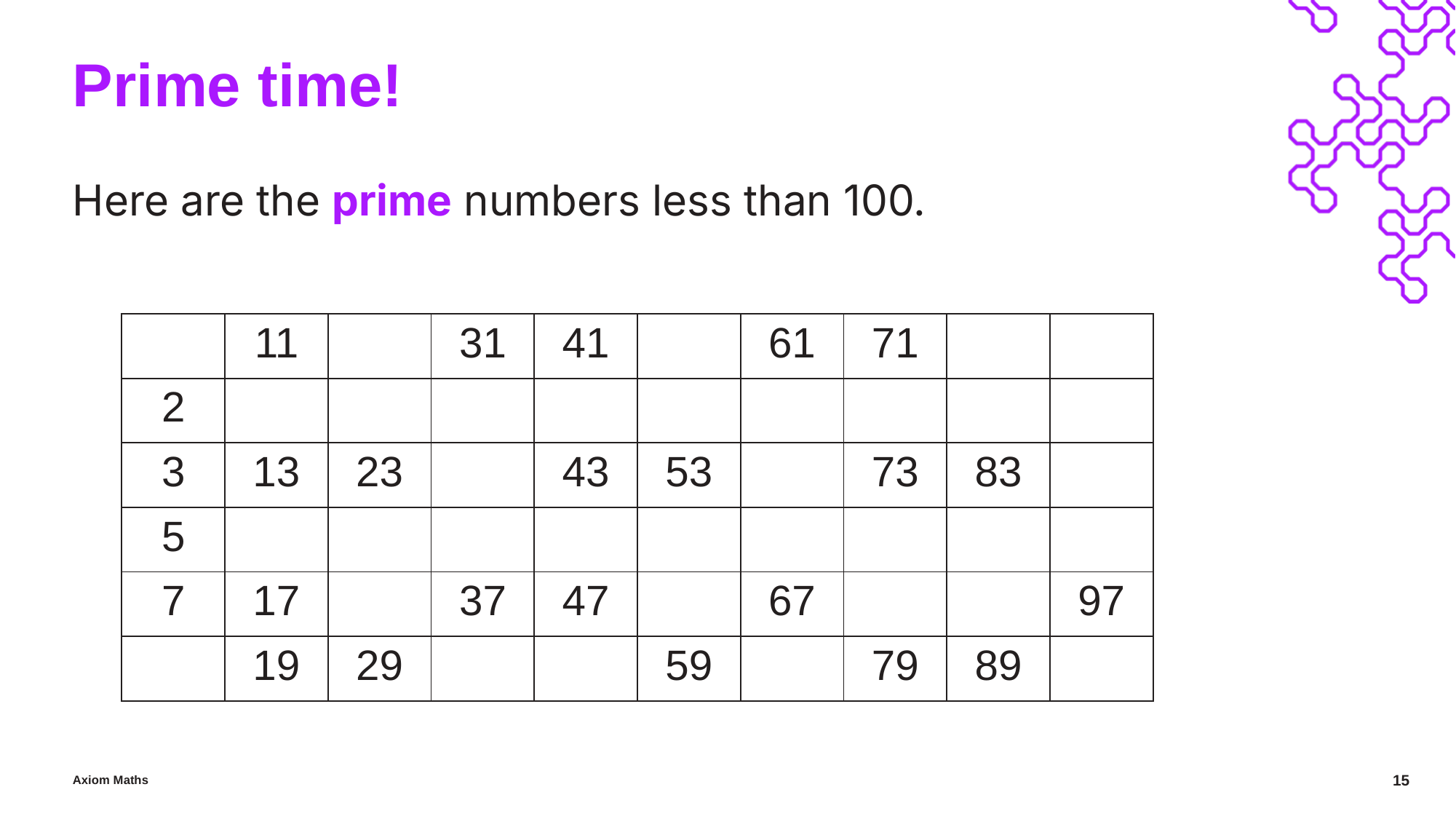

# Prime time!
Here are the prime numbers less than 100.

|  | 11 |  | 31 | 41 |  | 61 | 71 |  |  |
| --- | --- | --- | --- | --- | --- | --- | --- | --- | --- |
| 2 |  |  |  |  |  |  |  |  |  |
| 3 | 13 | 23 |  | 43 | 53 |  | 73 | 83 |  |
| 5 |  |  |  |  |  |  |  |  |  |
| 7 | 17 |  | 37 | 47 |  | 67 |  |  | 97 |
|  | 19 | 29 |  |  | 59 |  | 79 | 89 |  |
15